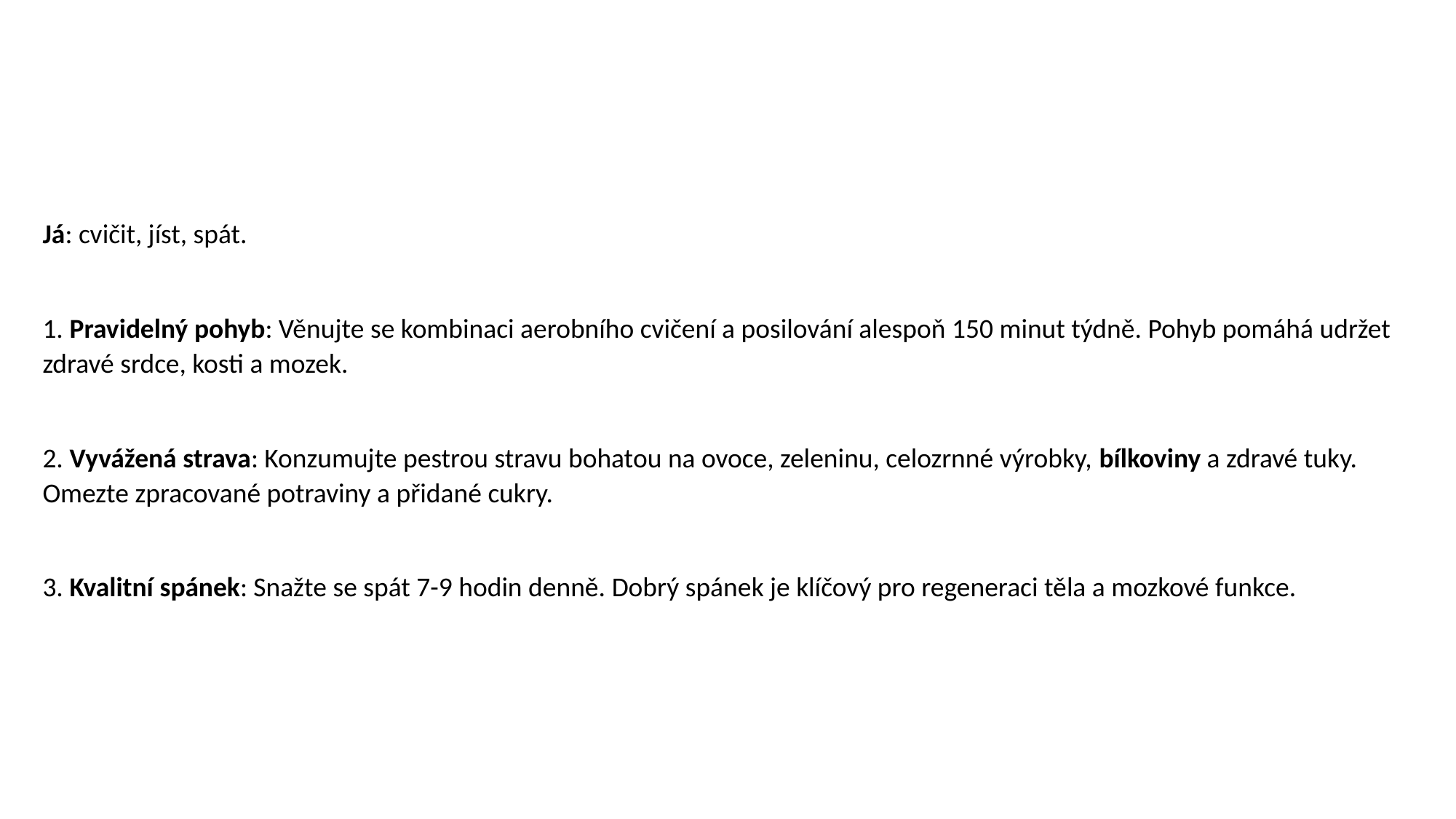

Já: cvičit, jíst, spát.

1. Pravidelný pohyb: Věnujte se kombinaci aerobního cvičení a posilování alespoň 150 minut týdně. Pohyb pomáhá udržet zdravé srdce, kosti a mozek.

2. Vyvážená strava: Konzumujte pestrou stravu bohatou na ovoce, zeleninu, celozrnné výrobky, bílkoviny a zdravé tuky. Omezte zpracované potraviny a přidané cukry.

3. Kvalitní spánek: Snažte se spát 7-9 hodin denně. Dobrý spánek je klíčový pro regeneraci těla a mozkové funkce.